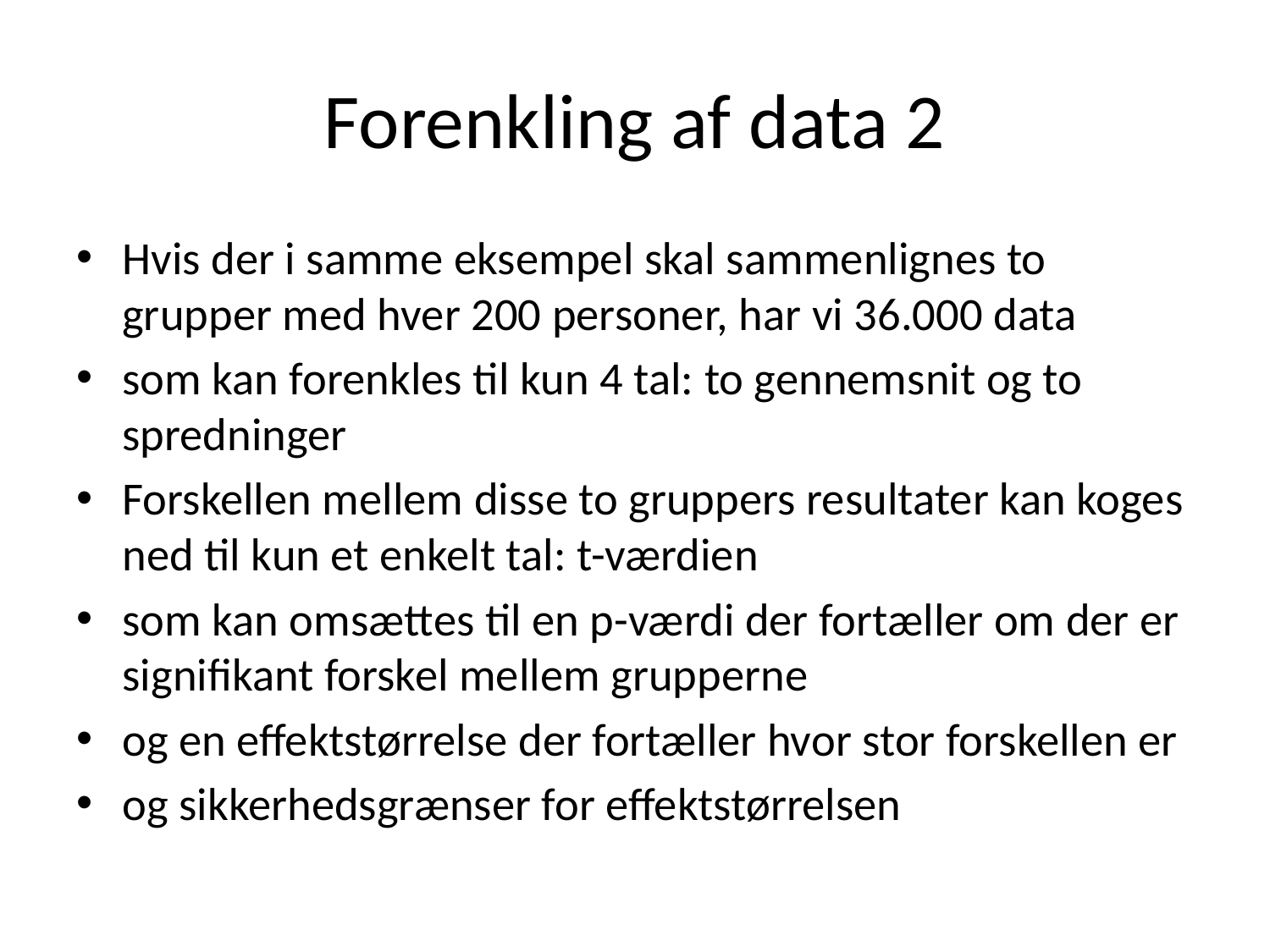

# Forenkling af data 2
Hvis der i samme eksempel skal sammenlignes to grupper med hver 200 personer, har vi 36.000 data
som kan forenkles til kun 4 tal: to gennemsnit og to spredninger
Forskellen mellem disse to gruppers resultater kan koges ned til kun et enkelt tal: t-værdien
som kan omsættes til en p-værdi der fortæller om der er signifikant forskel mellem grupperne
og en effektstørrelse der fortæller hvor stor forskellen er
og sikkerhedsgrænser for effektstørrelsen